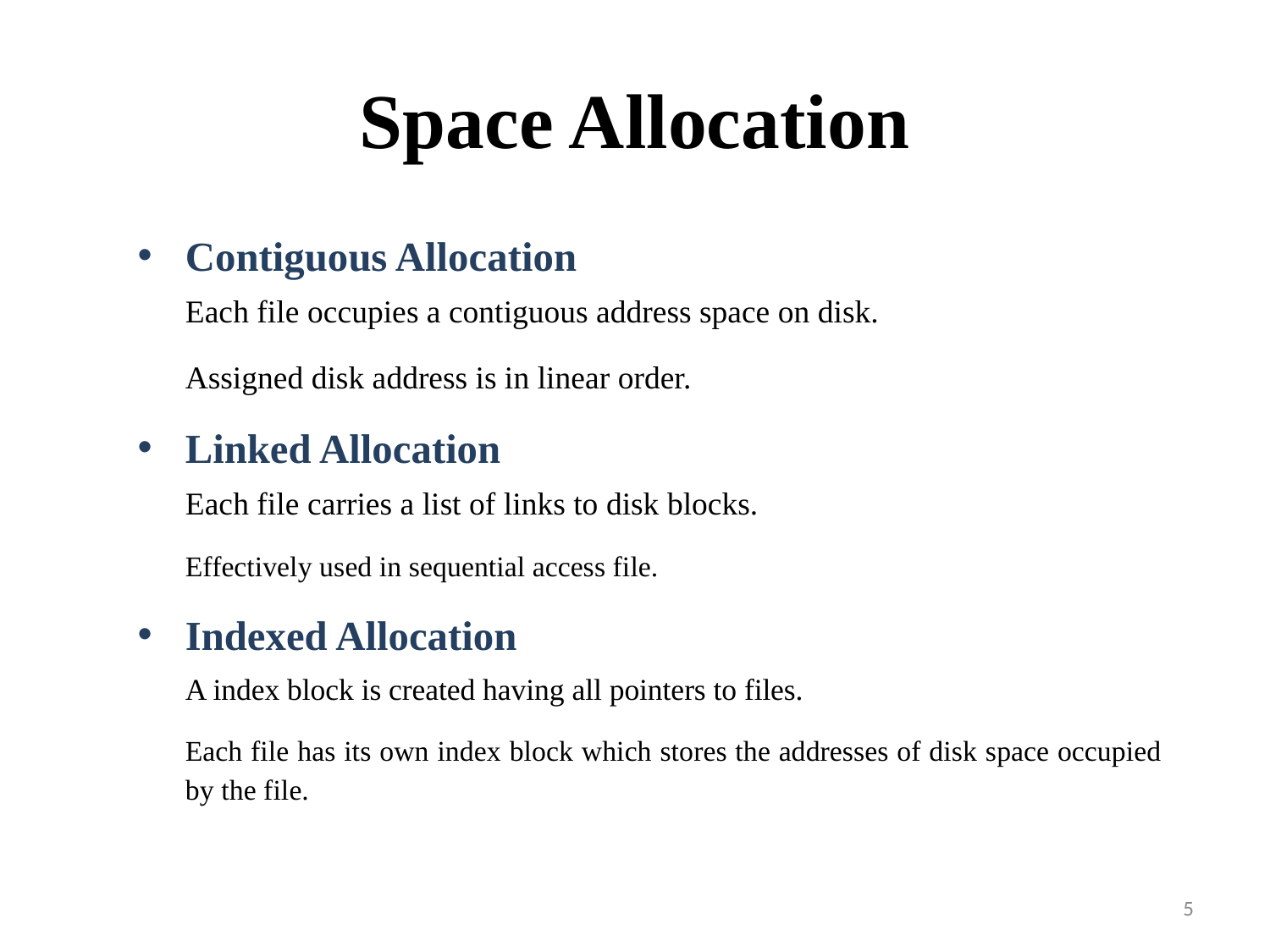

# Space Allocation
Contiguous Allocation
Each file occupies a contiguous address space on disk.
Assigned disk address is in linear order.
Linked Allocation
Each file carries a list of links to disk blocks.
Effectively used in sequential access file.
Indexed Allocation
A index block is created having all pointers to files.
Each file has its own index block which stores the addresses of disk space occupied by the file.

5